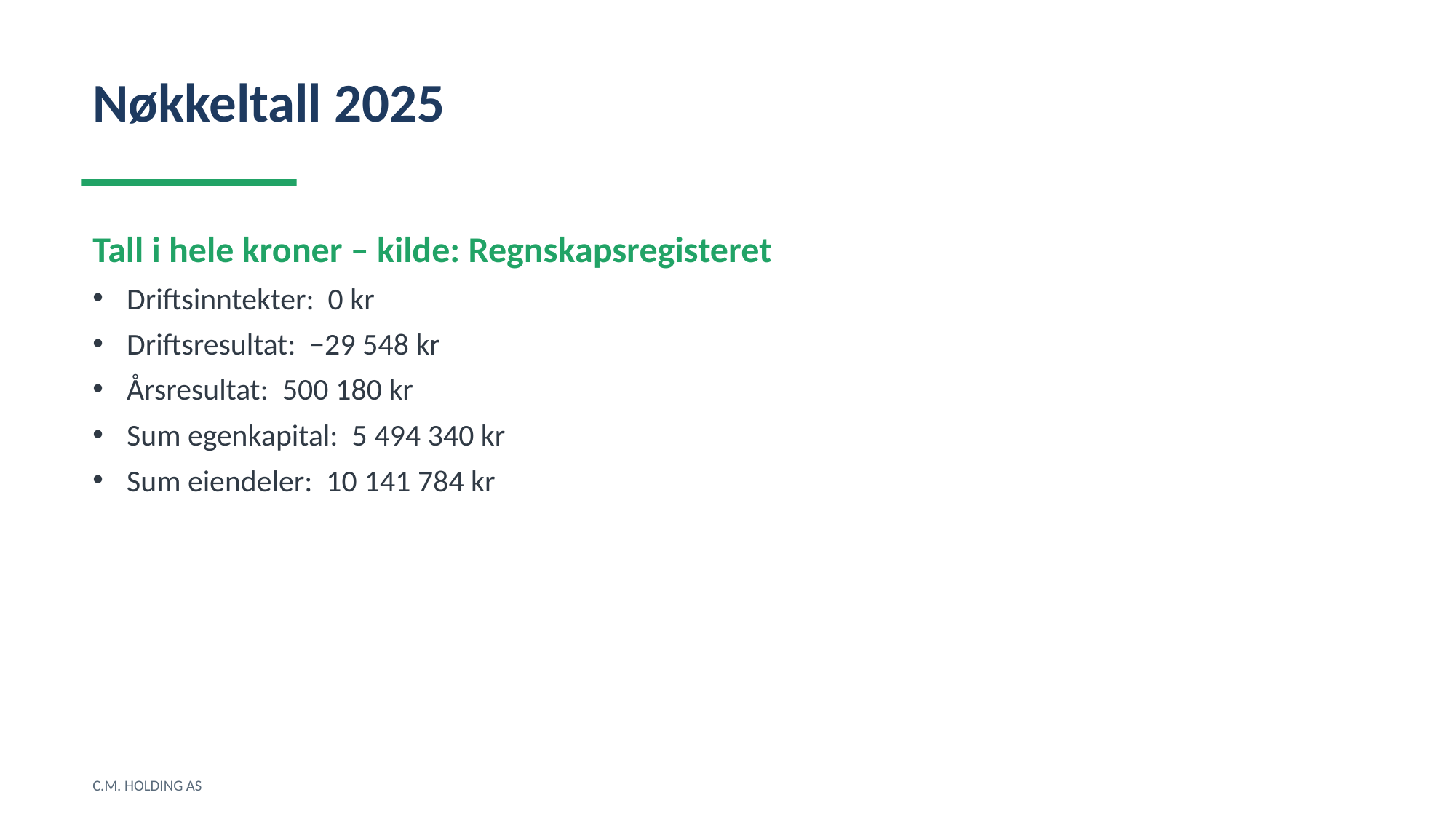

Nøkkeltall 2025

Tall i hele kroner – kilde: Regnskapsregisteret
Driftsinntekter:  0 kr
Driftsresultat:  −29 548 kr
Årsresultat:  500 180 kr
Sum egenkapital:  5 494 340 kr
Sum eiendeler:  10 141 784 kr
C.M. HOLDING AS